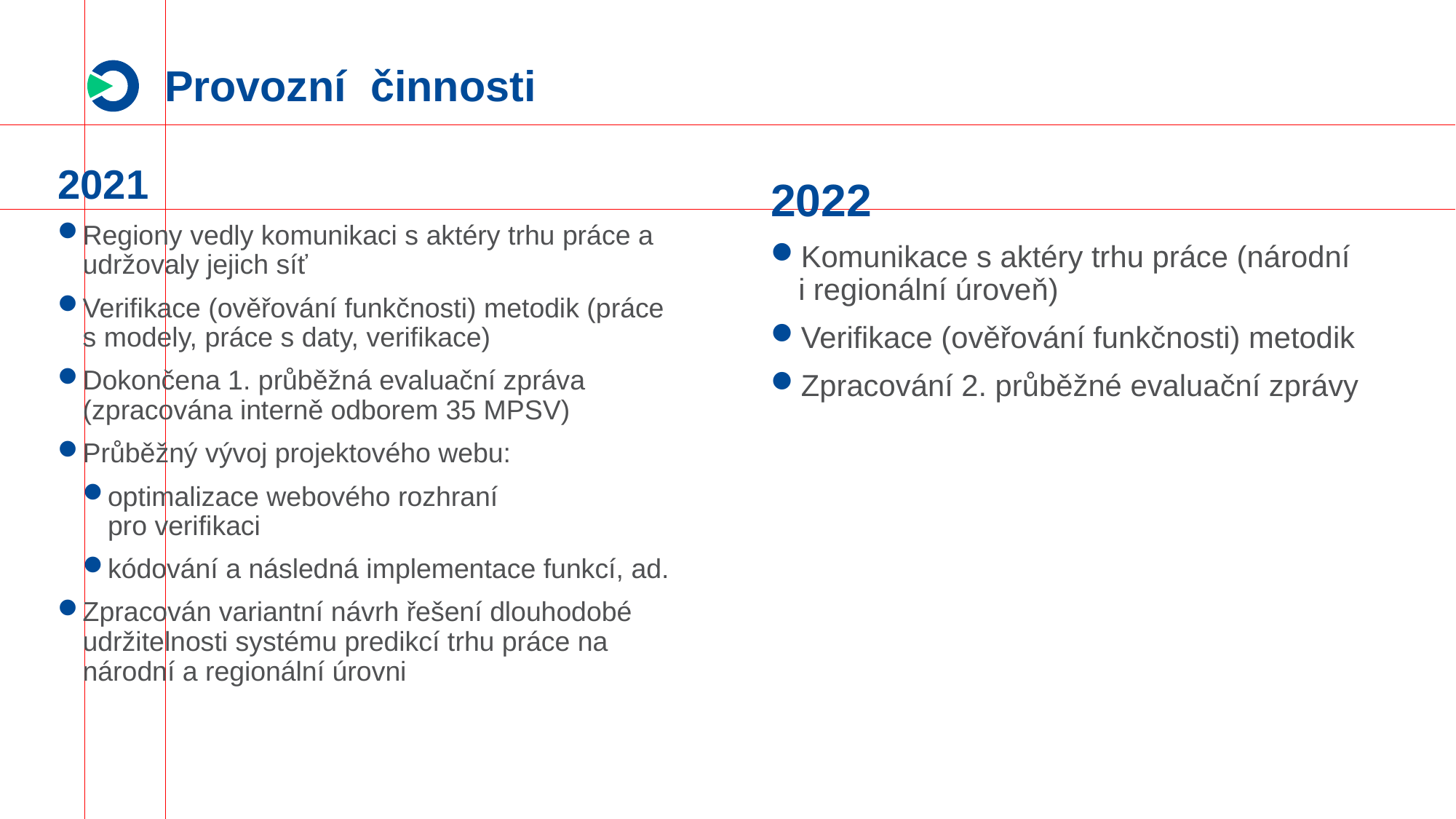

# Provozní  činnosti
2021
Regiony vedly komunikaci s aktéry trhu práce a udržovaly jejich síť
Verifikace (ověřování funkčnosti) metodik (práce s modely, práce s daty, verifikace)
Dokončena 1. průběžná evaluační zpráva (zpracována interně odborem 35 MPSV)
Průběžný vývoj projektového webu:
optimalizace webového rozhraní
pro verifikaci
kódování a následná implementace funkcí, ad.
Zpracován variantní návrh řešení dlouhodobé udržitelnosti systému predikcí trhu práce na národní a regionální úrovni

2022
Komunikace s aktéry trhu práce (národní
i regionální úroveň)
Verifikace (ověřování funkčnosti) metodik
Zpracování 2. průběžné evaluační zprávy